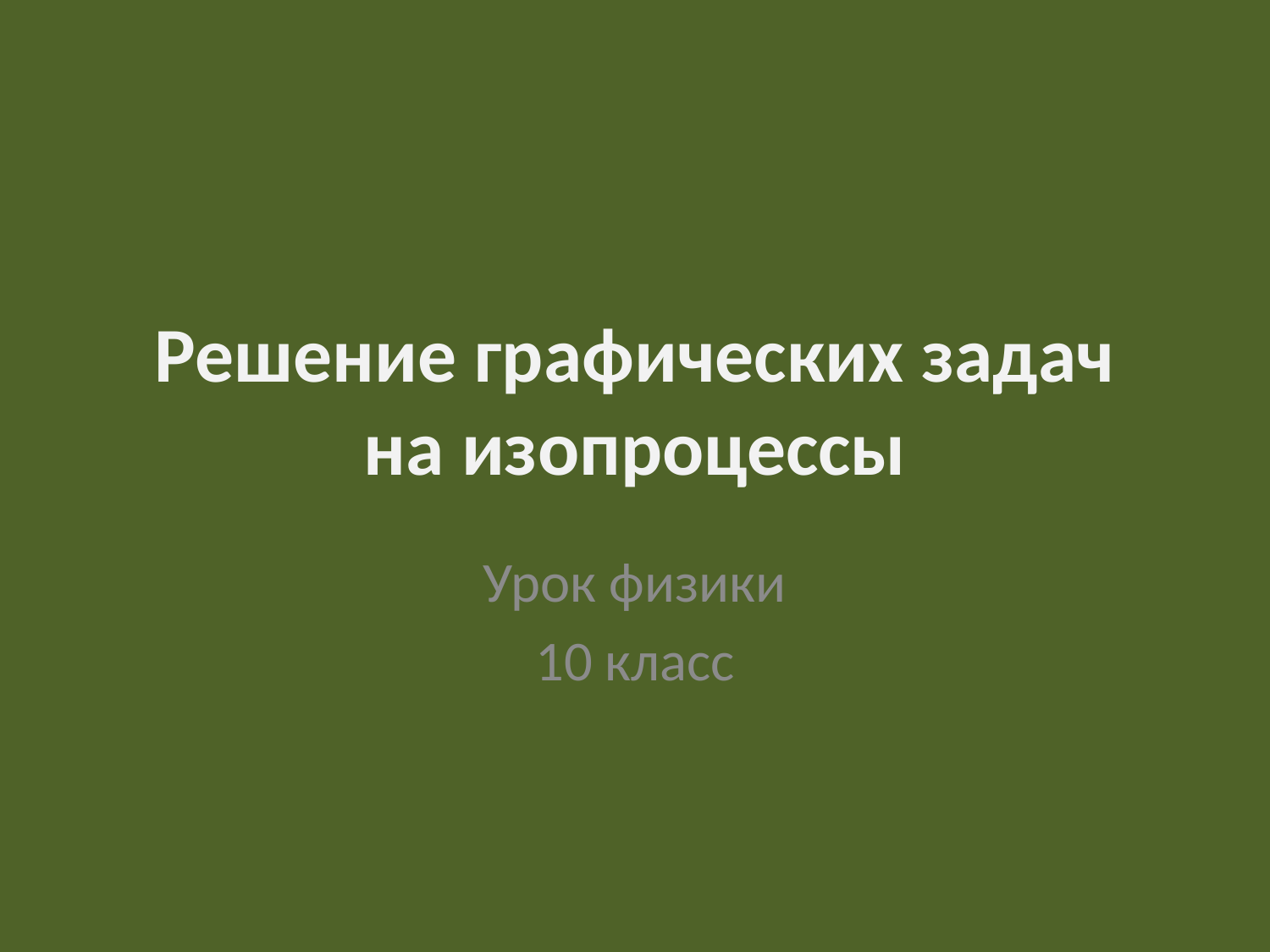

# Решение графических задач на изопроцессы
Урок физики
10 класс